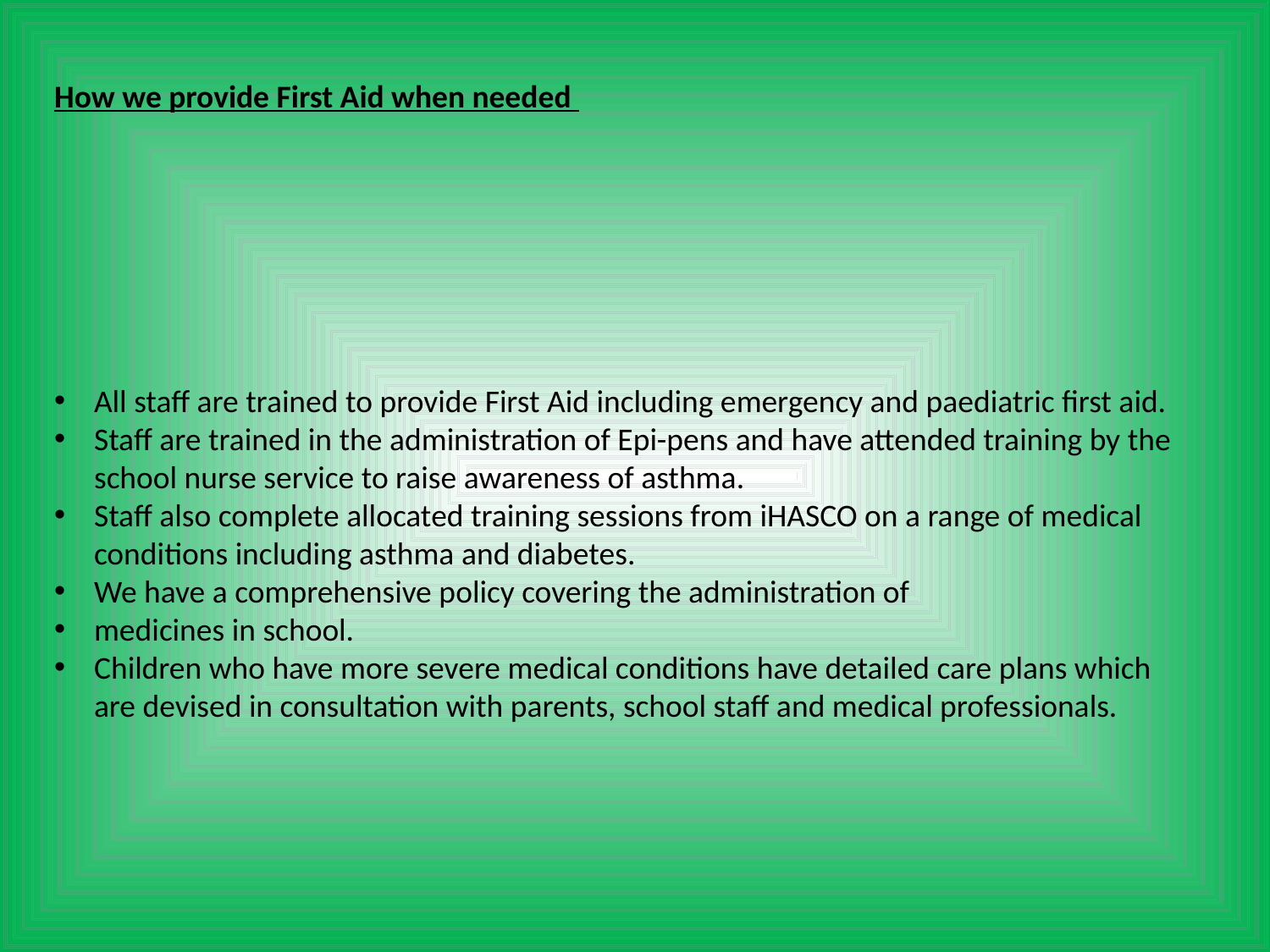

How we provide First Aid when needed

All staff are trained to provide First Aid including emergency and paediatric first aid.
Staff are trained in the administration of Epi-pens and have attended training by the school nurse service to raise awareness of asthma.
Staff also complete allocated training sessions from iHASCO on a range of medical conditions including asthma and diabetes.
We have a comprehensive policy covering the administration of
medicines in school.
Children who have more severe medical conditions have detailed care plans which are devised in consultation with parents, school staff and medical professionals.